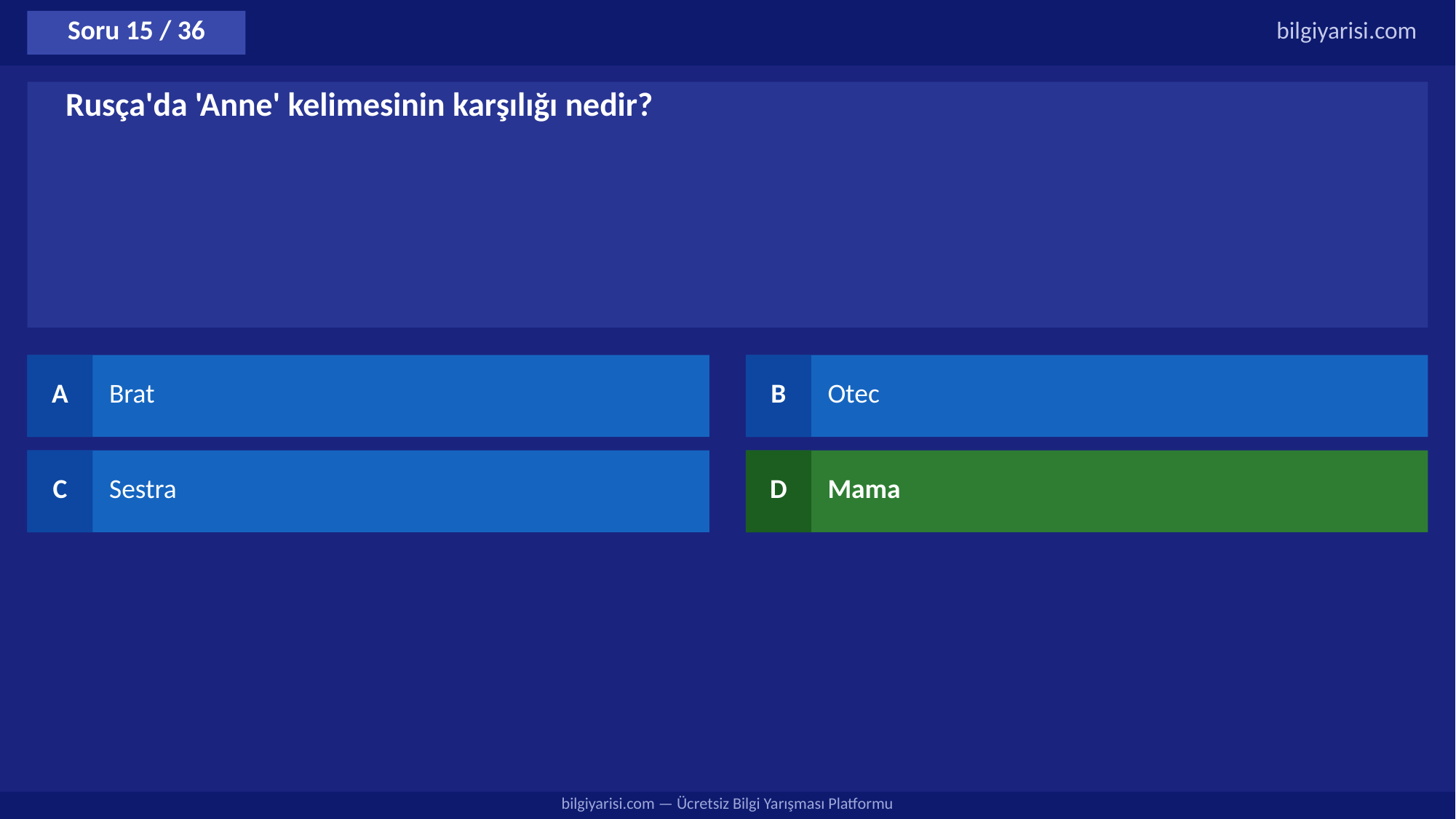

Soru 15 / 36
bilgiyarisi.com

Rusça'da 'Anne' kelimesinin karşılığı nedir?

A
Brat

B
Otec

C
Sestra

D
Mama
bilgiyarisi.com — Ücretsiz Bilgi Yarışması Platformu